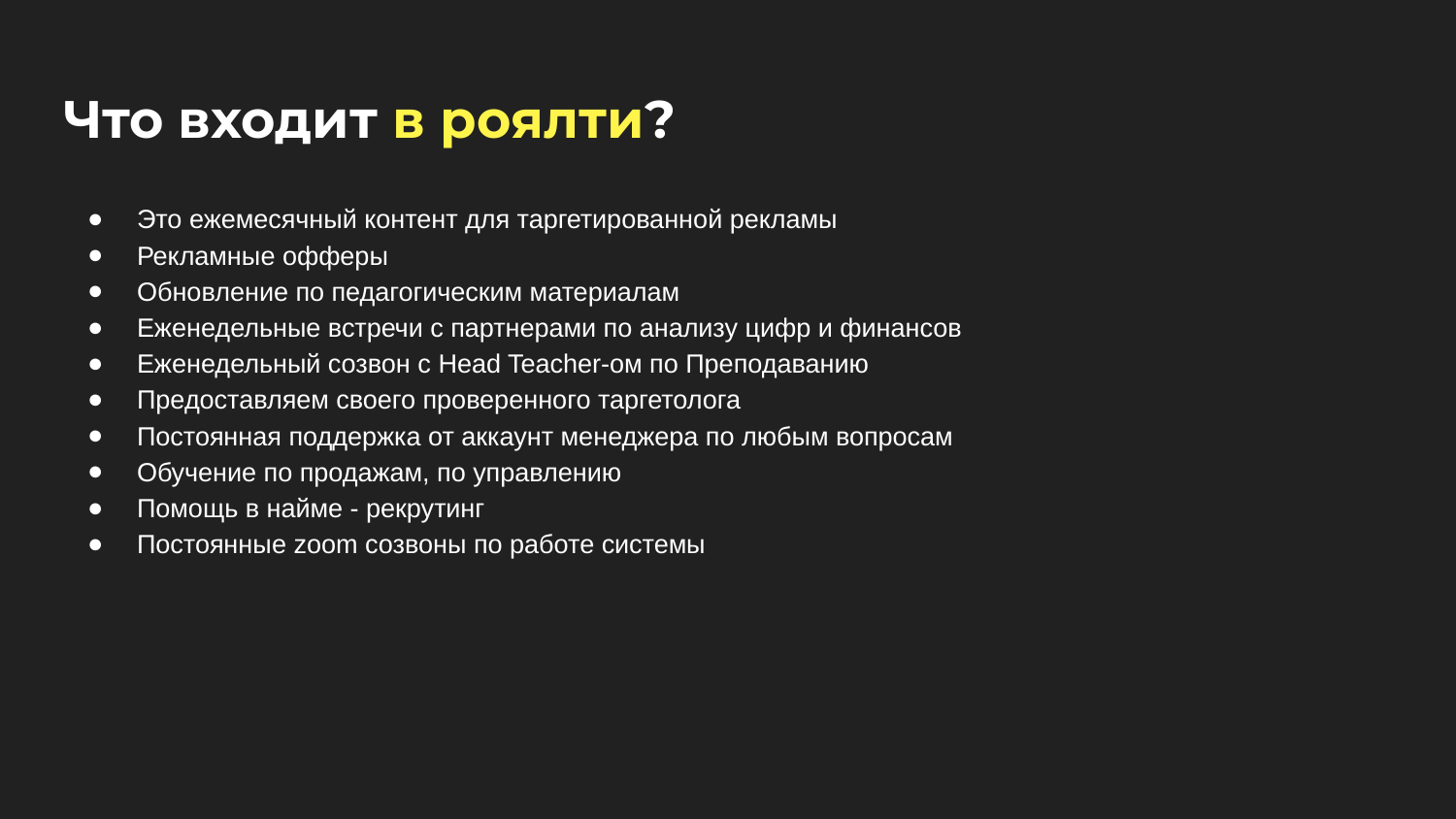

# Что входит в роялти?
Это ежемесячный контент для таргетированной рекламы
Рекламные офферы
Обновление по педагогическим материалам
Еженедельные встречи с партнерами по анализу цифр и финансов
Еженедельный созвон с Head Teacher-ом по Преподаванию
Предоставляем своего проверенного таргетолога
Постоянная поддержка от аккаунт менеджера по любым вопросам
Обучение по продажам, по управлению
Помощь в найме - рекрутинг
Постоянные zoom созвоны по работе системы